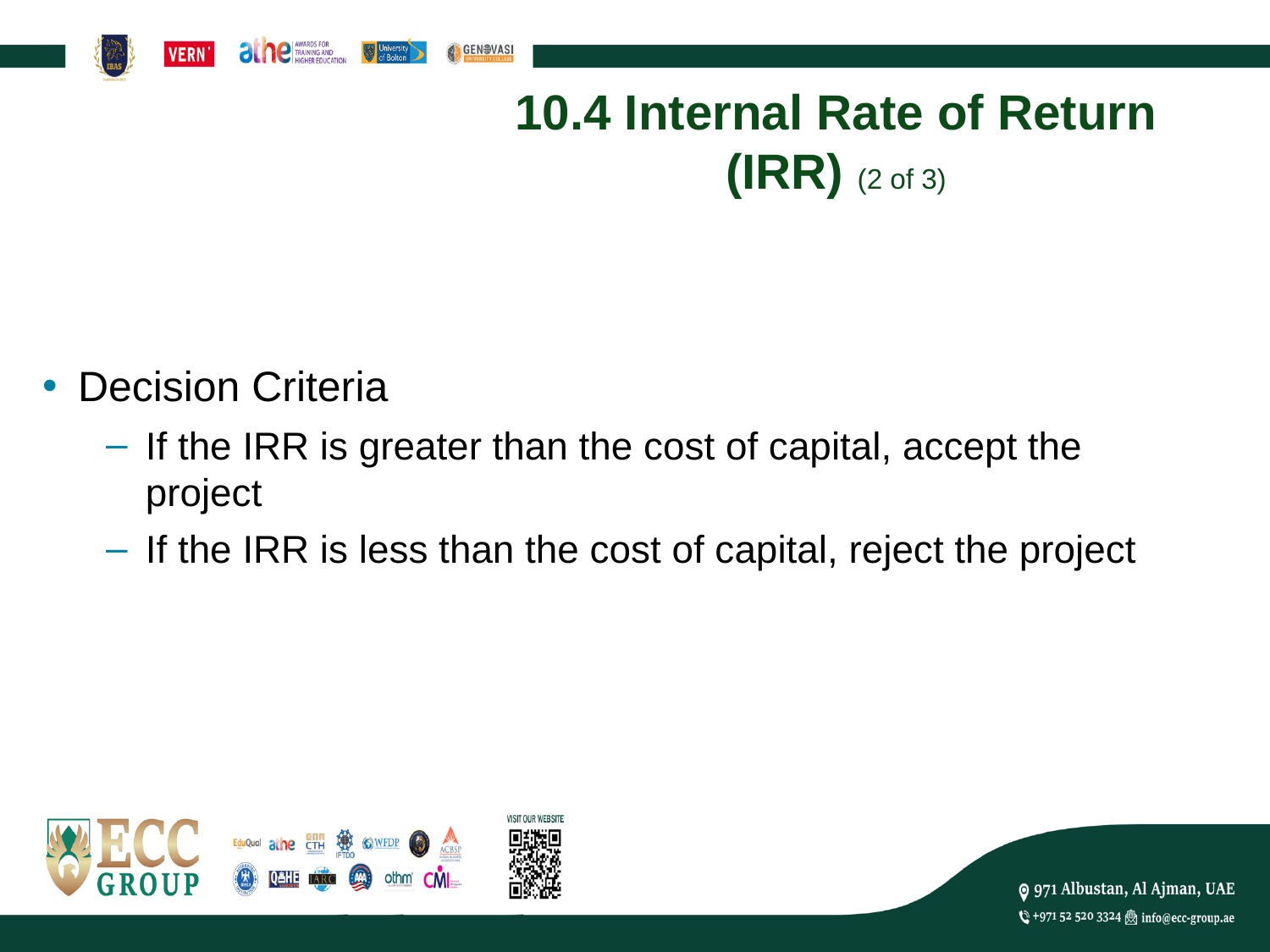

# 10.4 Internal Rate of Return (IRR) (2 of 3)
Decision Criteria
If the IRR is greater than the cost of capital, accept the project
If the IRR is less than the cost of capital, reject the project